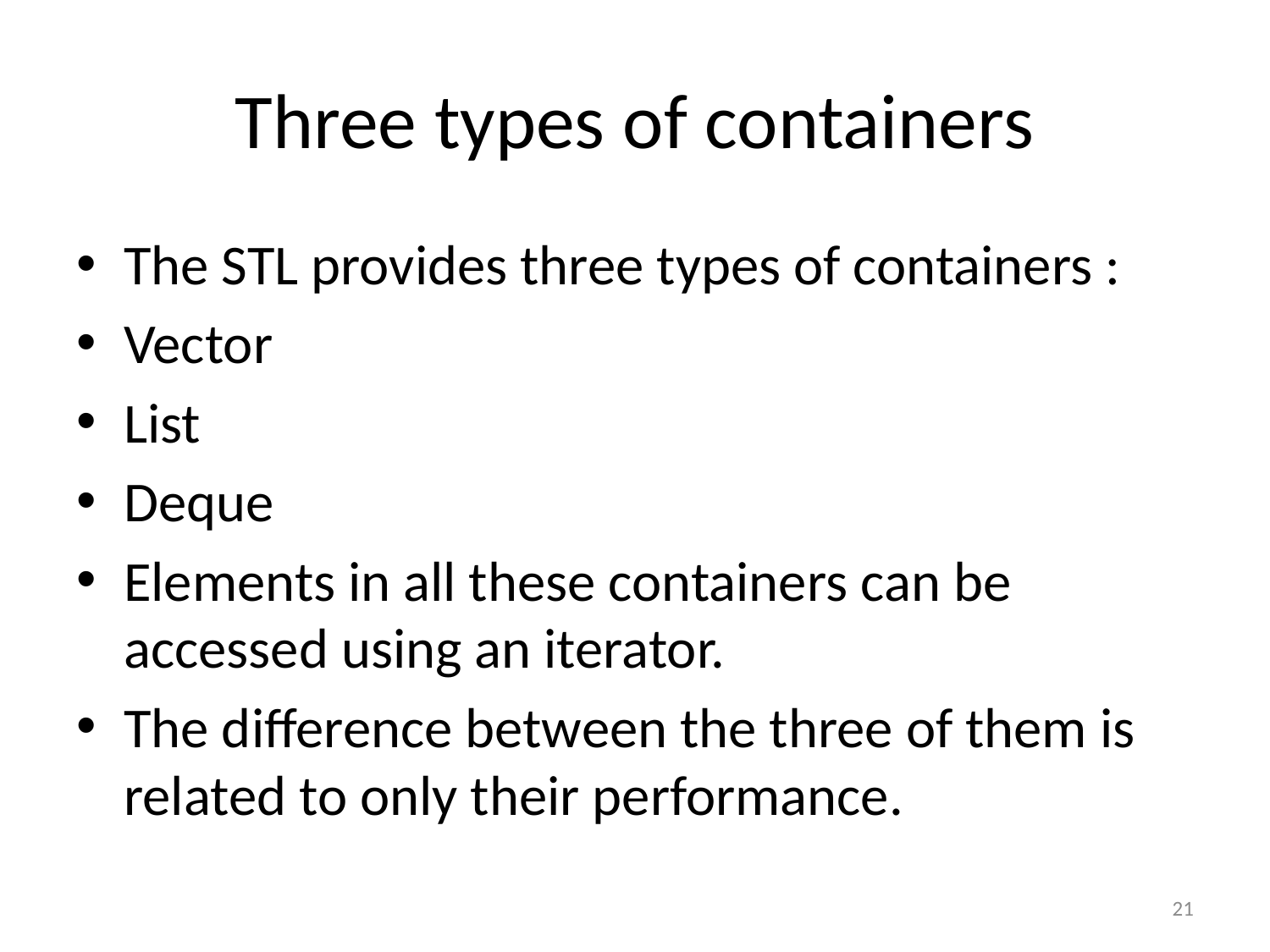

# Three types of containers
The STL provides three types of containers :
Vector
List
Deque
Elements in all these containers can be accessed using an iterator.
The difference between the three of them is related to only their performance.

21